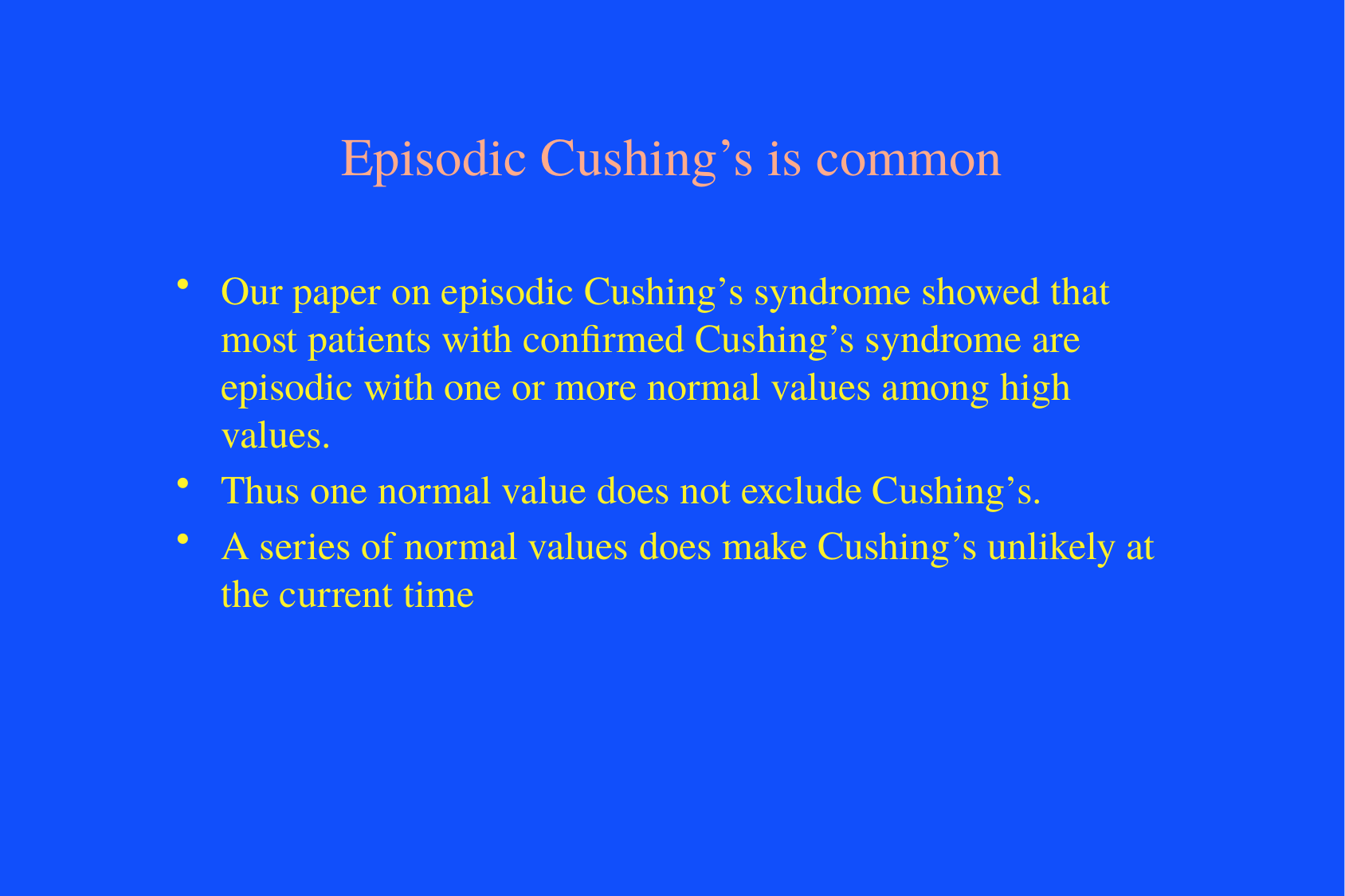

# Episodic Cushing’s is common
Our paper on episodic Cushing’s syndrome showed that most patients with confirmed Cushing’s syndrome are episodic with one or more normal values among high values.
Thus one normal value does not exclude Cushing’s.
A series of normal values does make Cushing’s unlikely at the current time